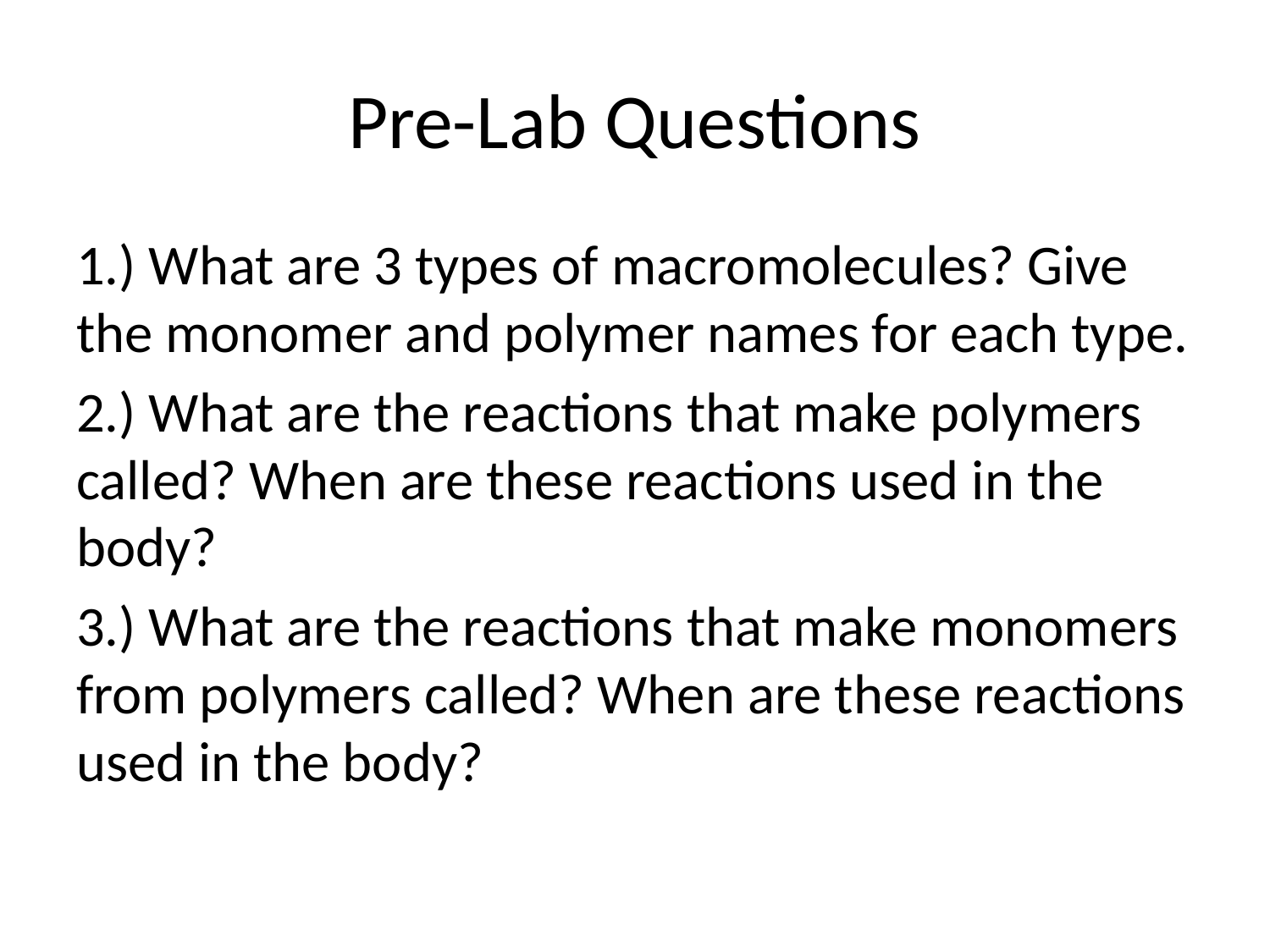

# Pre-Lab Questions
1.) What are 3 types of macromolecules? Give the monomer and polymer names for each type.
2.) What are the reactions that make polymers called? When are these reactions used in the body?
3.) What are the reactions that make monomers from polymers called? When are these reactions used in the body?